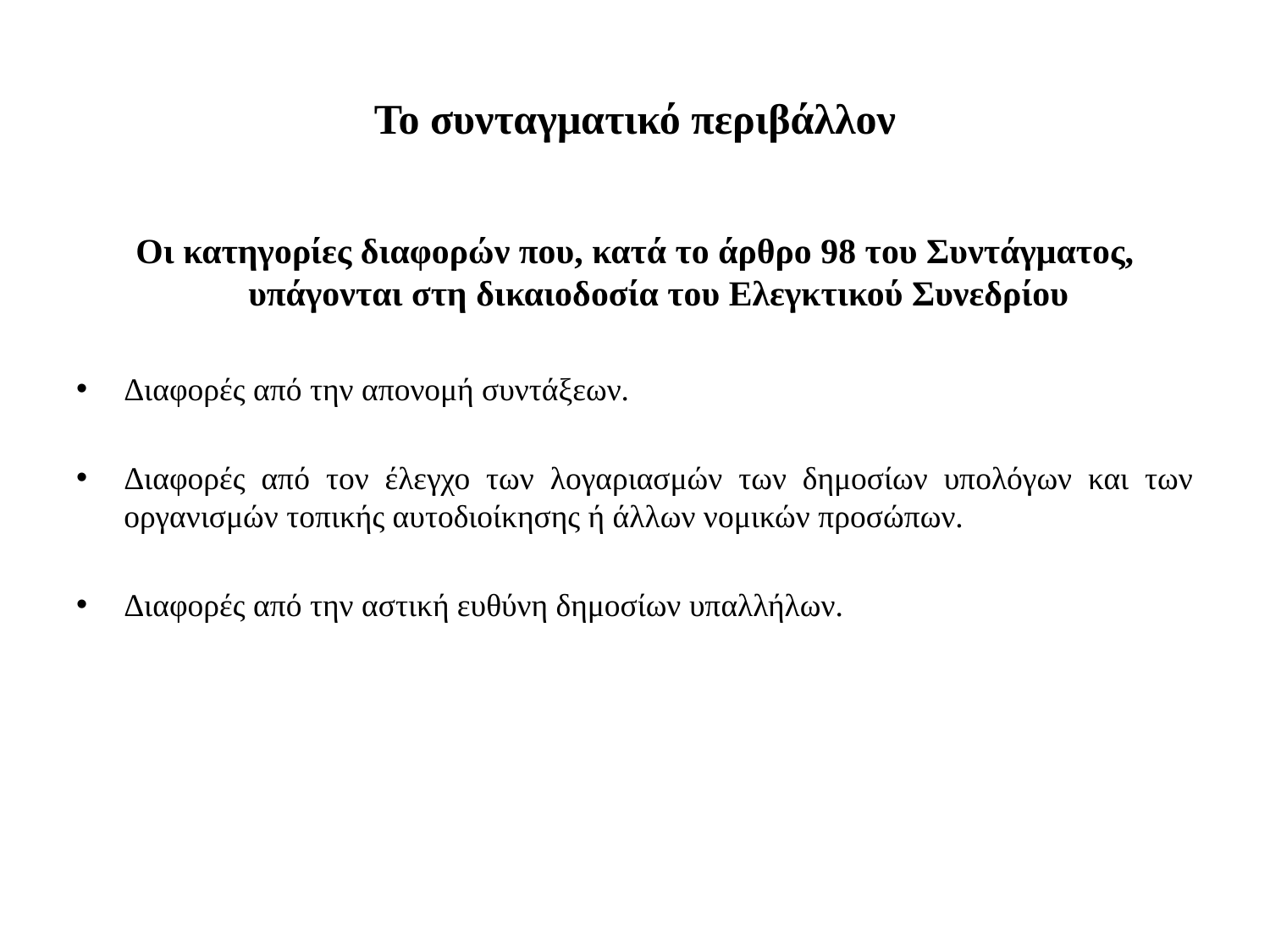

# Το συνταγματικό περιβάλλον
Οι κατηγορίες διαφορών που, κατά το άρθρο 98 του Συντάγματος, υπάγονται στη δικαιοδοσία του Ελεγκτικού Συνεδρίου

Διαφορές από την απονομή συντάξεων.

Διαφορές από τον έλεγχο των λογαριασμών των δημοσίων υπολόγων και των οργανισμών τοπικής αυτοδιοίκησης ή άλλων νομικών προσώπων.

Διαφορές από την αστική ευθύνη δημοσίων υπαλλήλων.